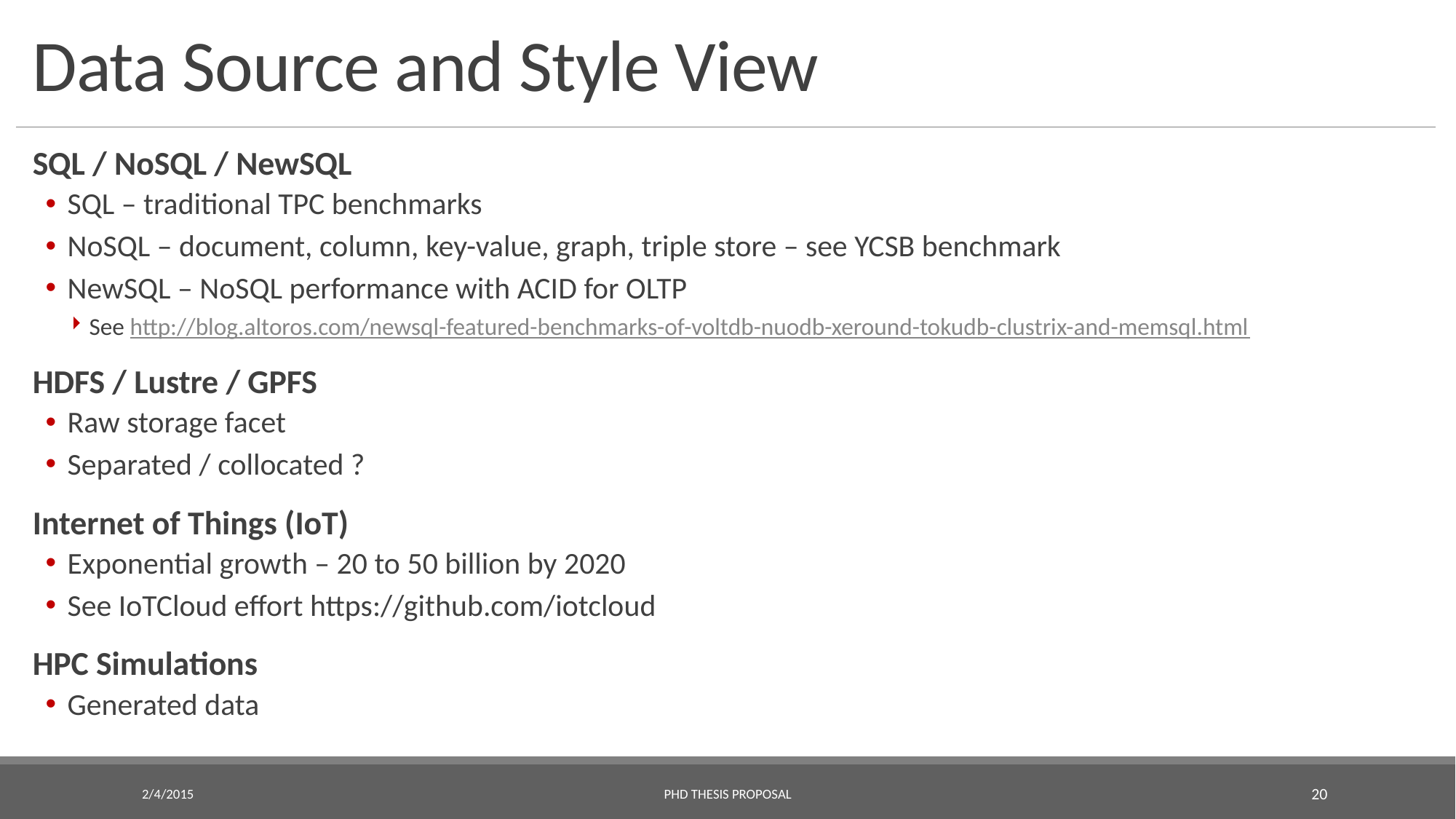

# Data Source and Style View
SQL / NoSQL / NewSQL
SQL – traditional TPC benchmarks
NoSQL – document, column, key-value, graph, triple store – see YCSB benchmark
NewSQL – NoSQL performance with ACID for OLTP
See http://blog.altoros.com/newsql-featured-benchmarks-of-voltdb-nuodb-xeround-tokudb-clustrix-and-memsql.html
HDFS / Lustre / GPFS
Raw storage facet
Separated / collocated ?
Internet of Things (IoT)
Exponential growth – 20 to 50 billion by 2020
See IoTCloud effort https://github.com/iotcloud
HPC Simulations
Generated data
2/4/2015
PhD Thesis Proposal
20